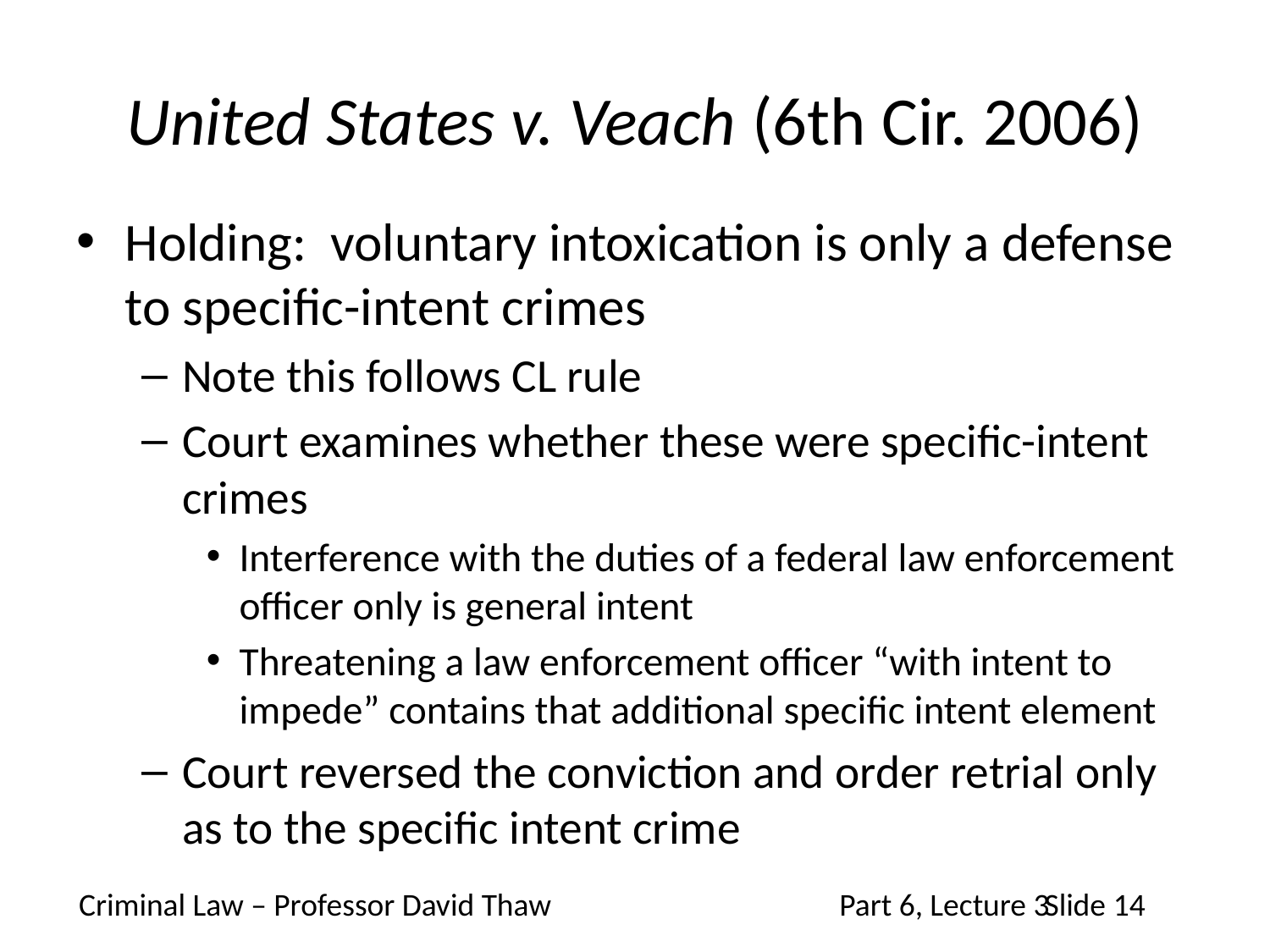

# United States v. Veach (6th Cir. 2006)
Holding:  voluntary intoxication is only a defense to specific-intent crimes
Note this follows CL rule
Court examines whether these were specific-intent crimes
Interference with the duties of a federal law enforcement officer only is general intent
Threatening a law enforcement officer “with intent to impede” contains that additional specific intent element
Court reversed the conviction and order retrial only as to the specific intent crime